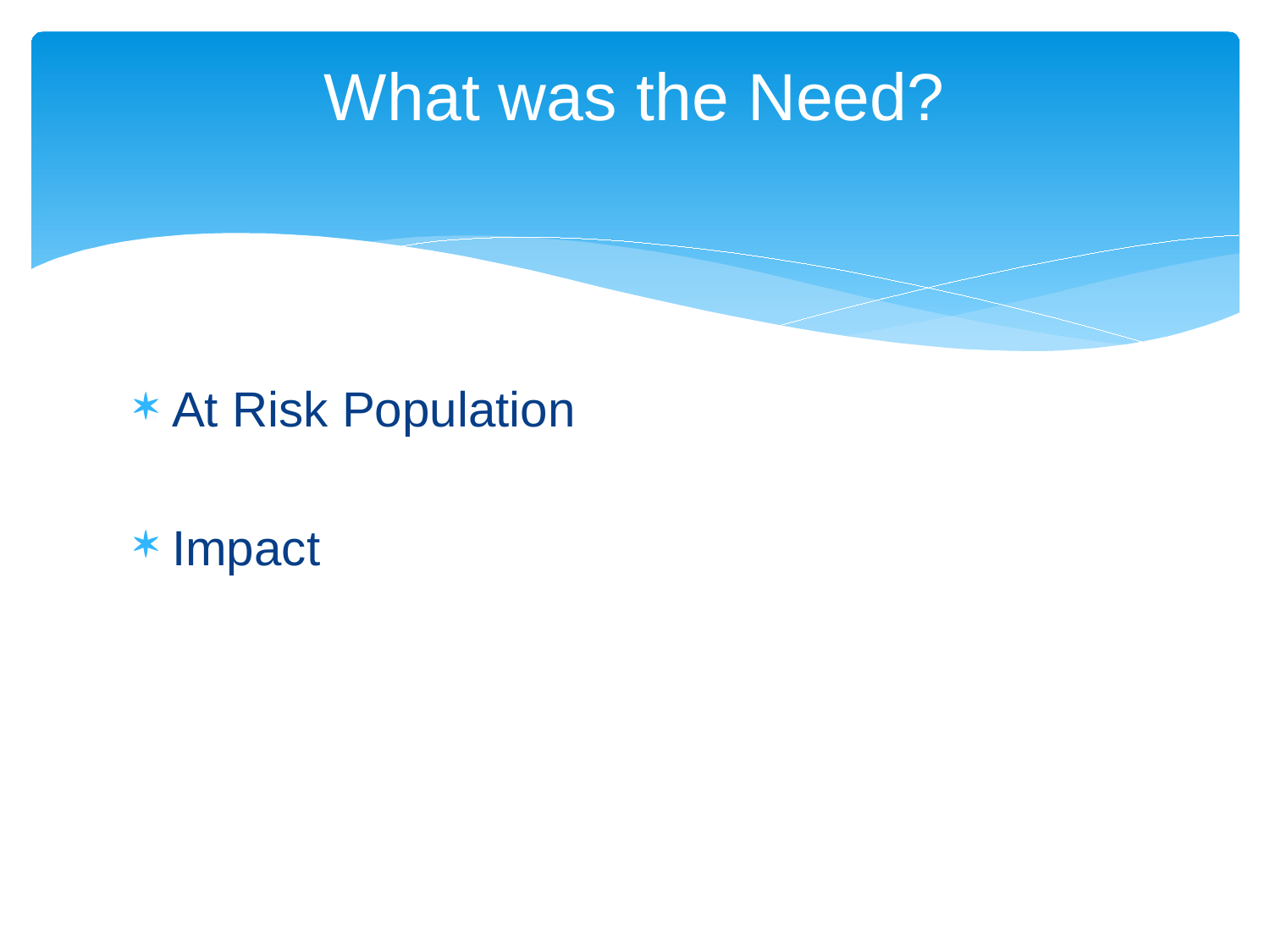

# What was the Need?
At Risk Population

Impact